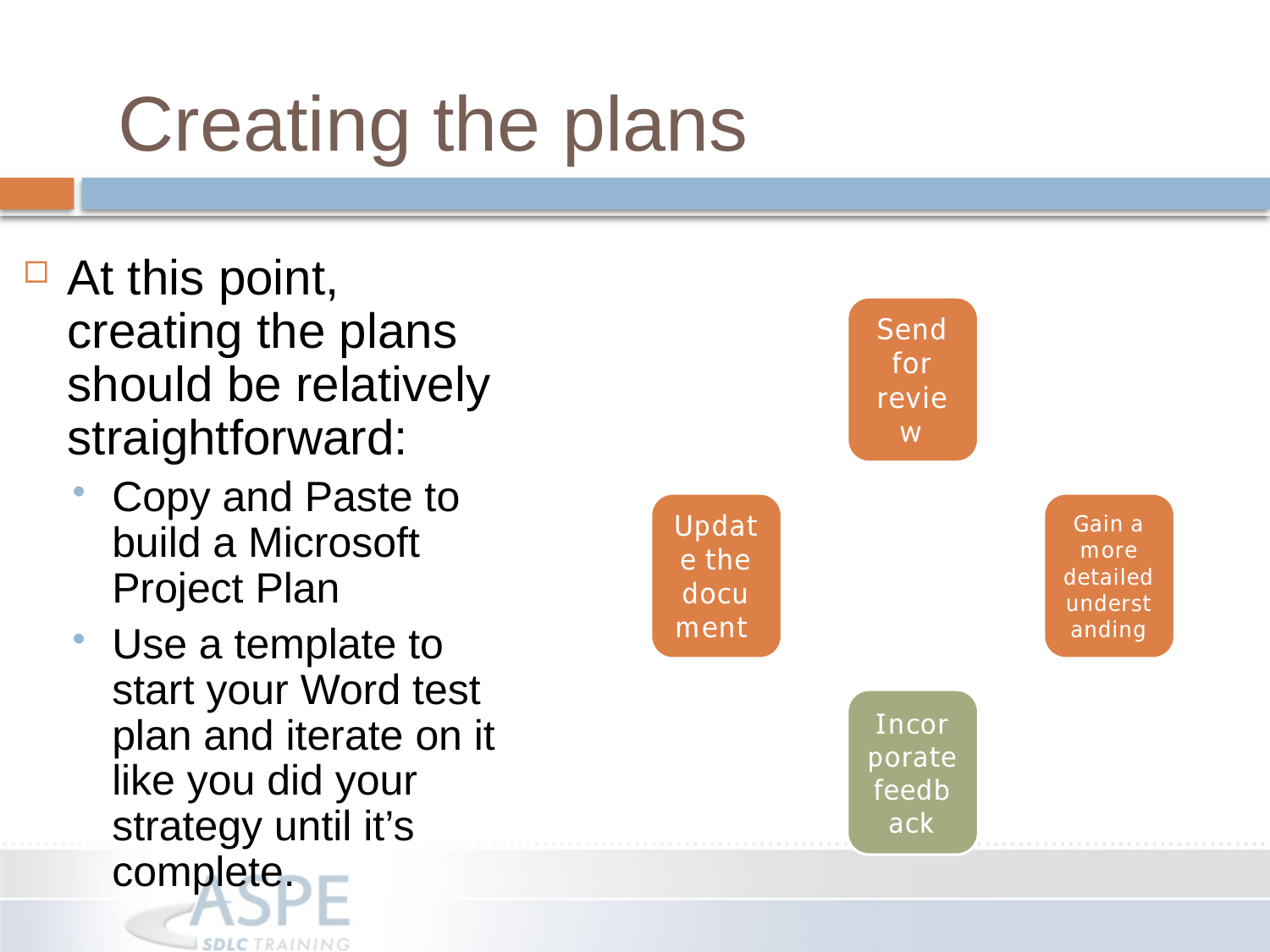

# Creating the plans
At this point, creating the plans should be relatively straightforward:
Copy and Paste to build a Microsoft Project Plan
Use a template to start your Word test plan and iterate on it like you did your strategy until it’s complete.
Send for review
Gain a more detailed
understanding
Incorporate feedback
Update the document